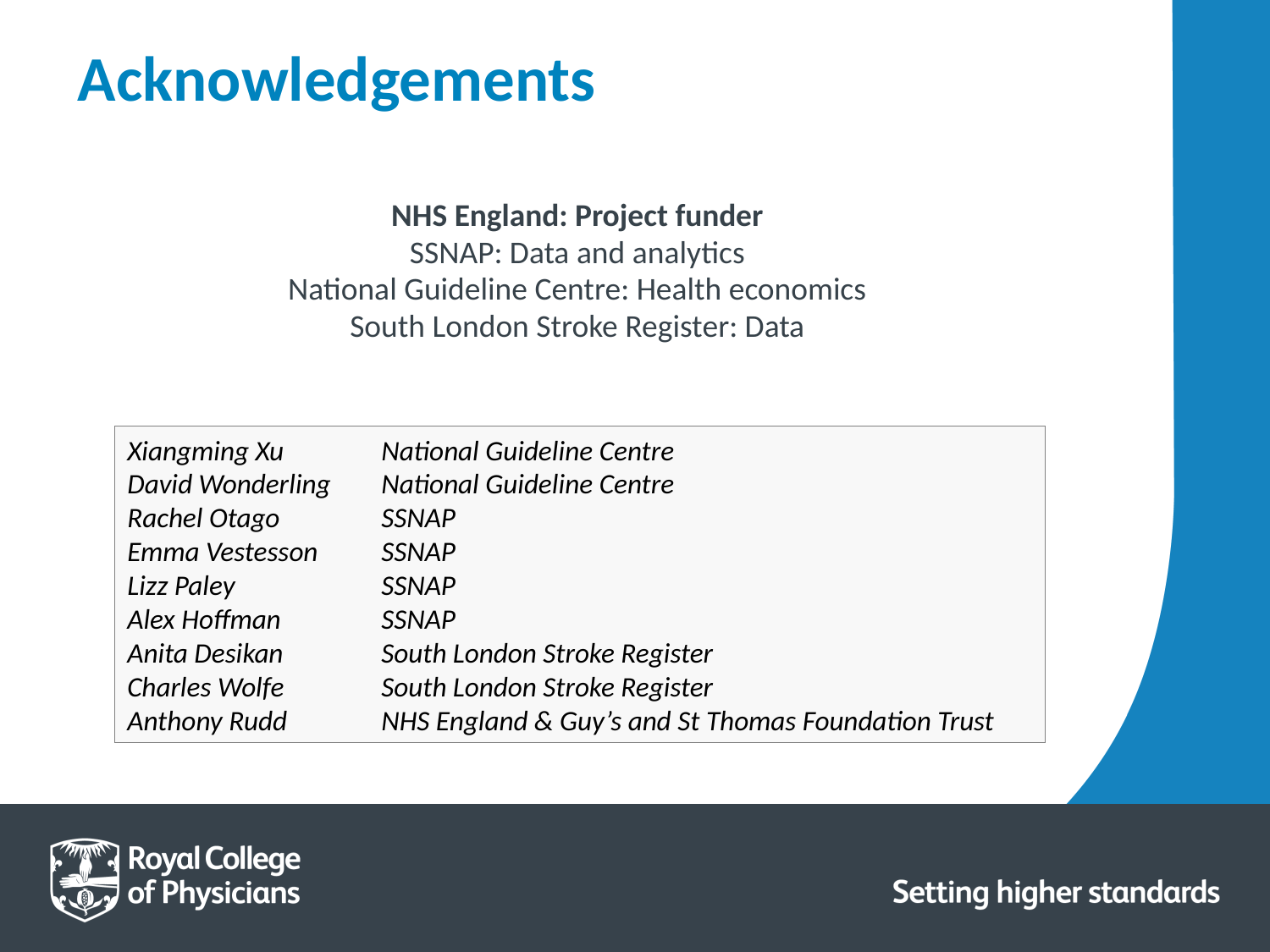

# Acknowledgements
NHS England: Project funder
SSNAP: Data and analytics
National Guideline Centre: Health economics
South London Stroke Register: Data
Xiangming Xu	National Guideline Centre
David Wonderling	National Guideline Centre
Rachel Otago	SSNAP
Emma Vestesson	SSNAP
Lizz Paley		SSNAP
Alex Hoffman	SSNAP
Anita Desikan	South London Stroke Register
Charles Wolfe	South London Stroke Register
Anthony Rudd	NHS England & Guy’s and St Thomas Foundation Trust